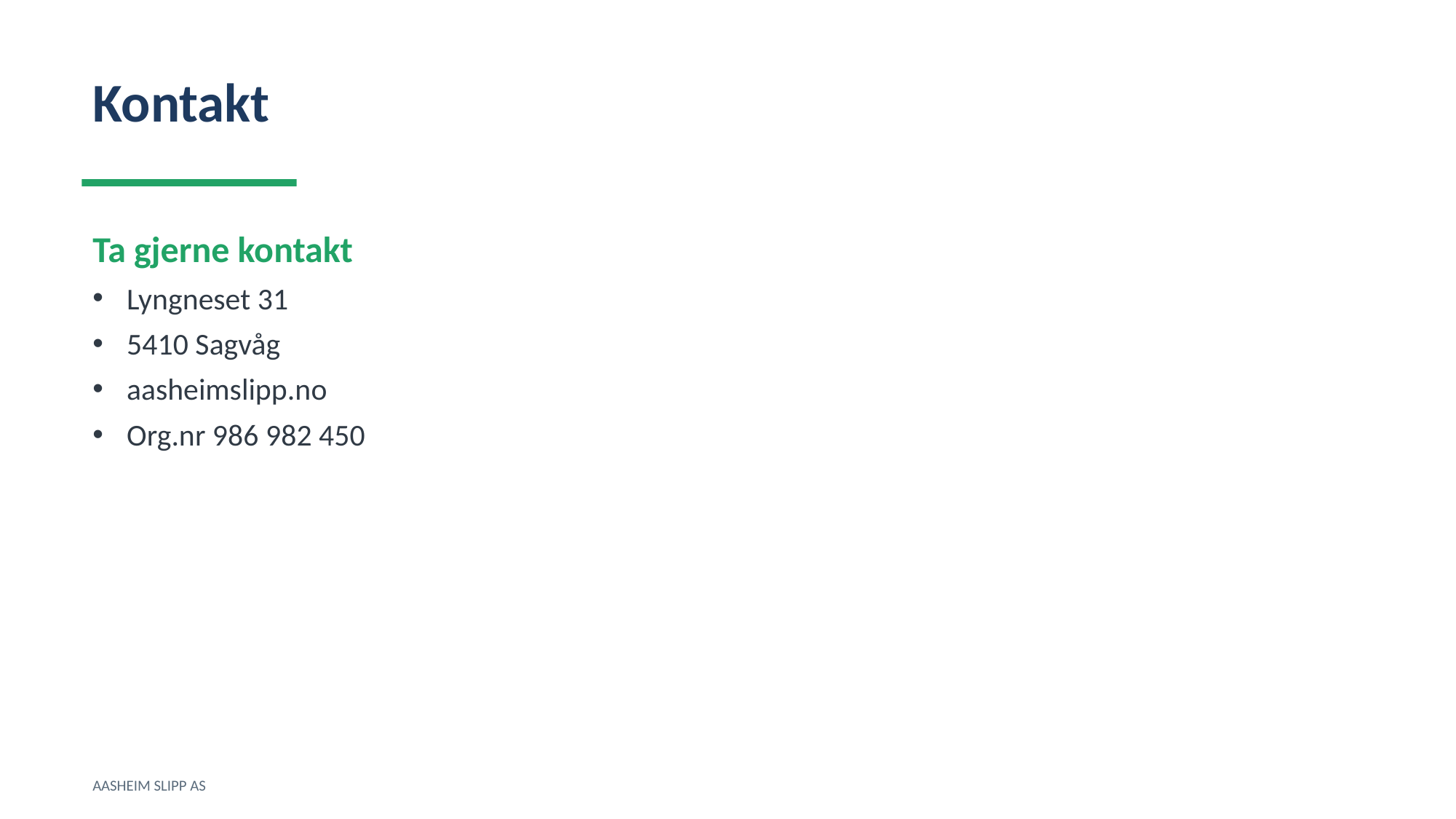

Kontakt

Ta gjerne kontakt
Lyngneset 31
5410 Sagvåg
aasheimslipp.no
Org.nr 986 982 450
AASHEIM SLIPP AS